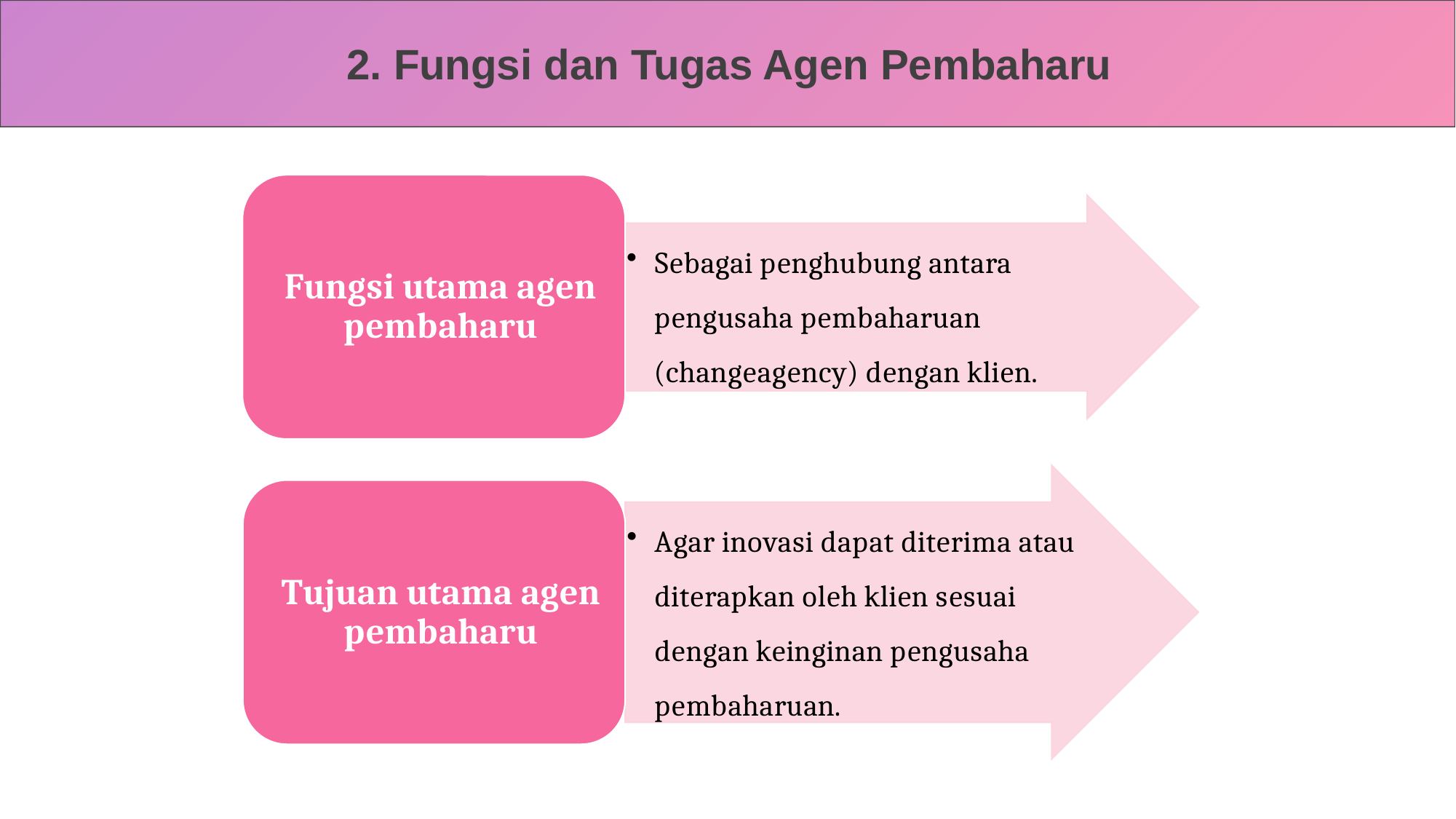

2. Fungsi dan Tugas Agen Pembaharu
Sebagai penghubung antara pengusaha pembaharuan (changeagency) dengan klien.
Fungsi utama agen pembaharu
Agar inovasi dapat diterima atau diterapkan oleh klien sesuai dengan keinginan pengusaha pembaharuan.
Tujuan utama agen pembaharu